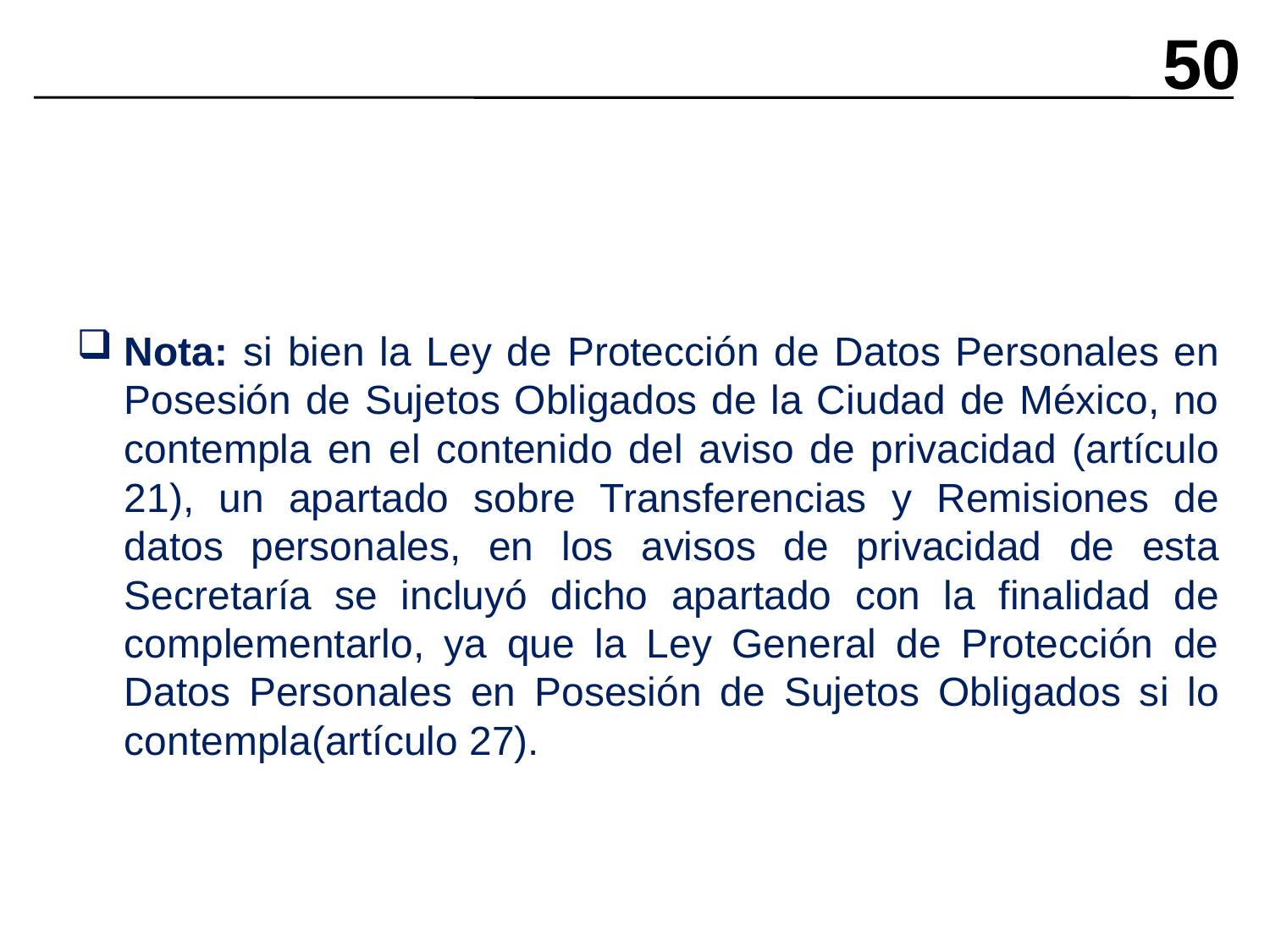

50

Nota: si bien la Ley de Protección de Datos Personales en Posesión de Sujetos Obligados de la Ciudad de México, no contempla en el contenido del aviso de privacidad (artículo 21), un apartado sobre Transferencias y Remisiones de datos personales, en los avisos de privacidad de esta Secretaría se incluyó dicho apartado con la finalidad de complementarlo, ya que la Ley General de Protección de Datos Personales en Posesión de Sujetos Obligados si lo contempla(artículo 27).